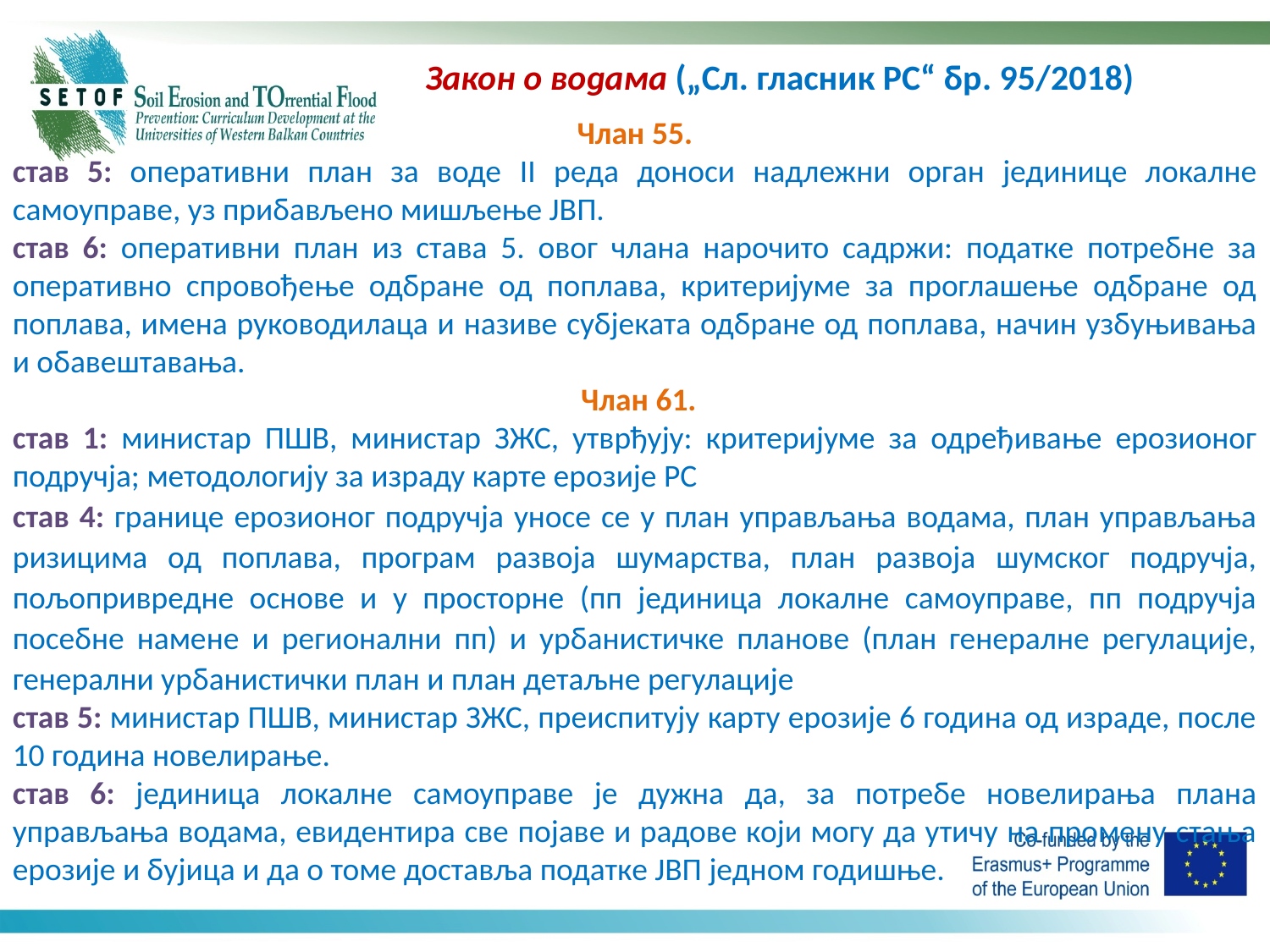

Закон о водама („Сл. гласник РС“ бр. 95/2018)
Члан 55.
став 5: оперативни план за воде II реда доноси надлежни орган јединице локалне самоуправе, уз прибављено мишљење ЈВП.
став 6: оперативни план из става 5. овог члана нарочито садржи: податке потребне за оперативно спровођење одбране од поплава, критеријуме за проглашење одбране од поплава, имена руководилаца и називе субјеката одбране од поплава, начин узбуњивања и обавештавања.
 Члан 61.
став 1: министар ПШВ, министар ЗЖС, утврђују: критеријуме за одређивање ерозионог подручја; методологију за израду карте ерозије РС
став 4: границе ерозионог подручја уносе се у план управљања водама, план управљања ризицима од поплава, програм развоја шумарства, план развоја шумског подручја, пољопривредне основе и у просторне (пп јединица локалне самоуправе, пп подручја посебне намене и регионални пп) и урбанистичке планове (план генералне регулације, генерални урбанистички план и план детаљне регулације
став 5: министар ПШВ, министар ЗЖС, преиспитују карту ерозије 6 година од израде, после 10 година новелирање.
став 6: јединица локалне самоуправе је дужна да, за потребе новелирања плана управљања водама, евидентира све појаве и радове који могу да утичу на промену стања ерозије и бујица и да о томе доставља податке ЈВП једном годишње.